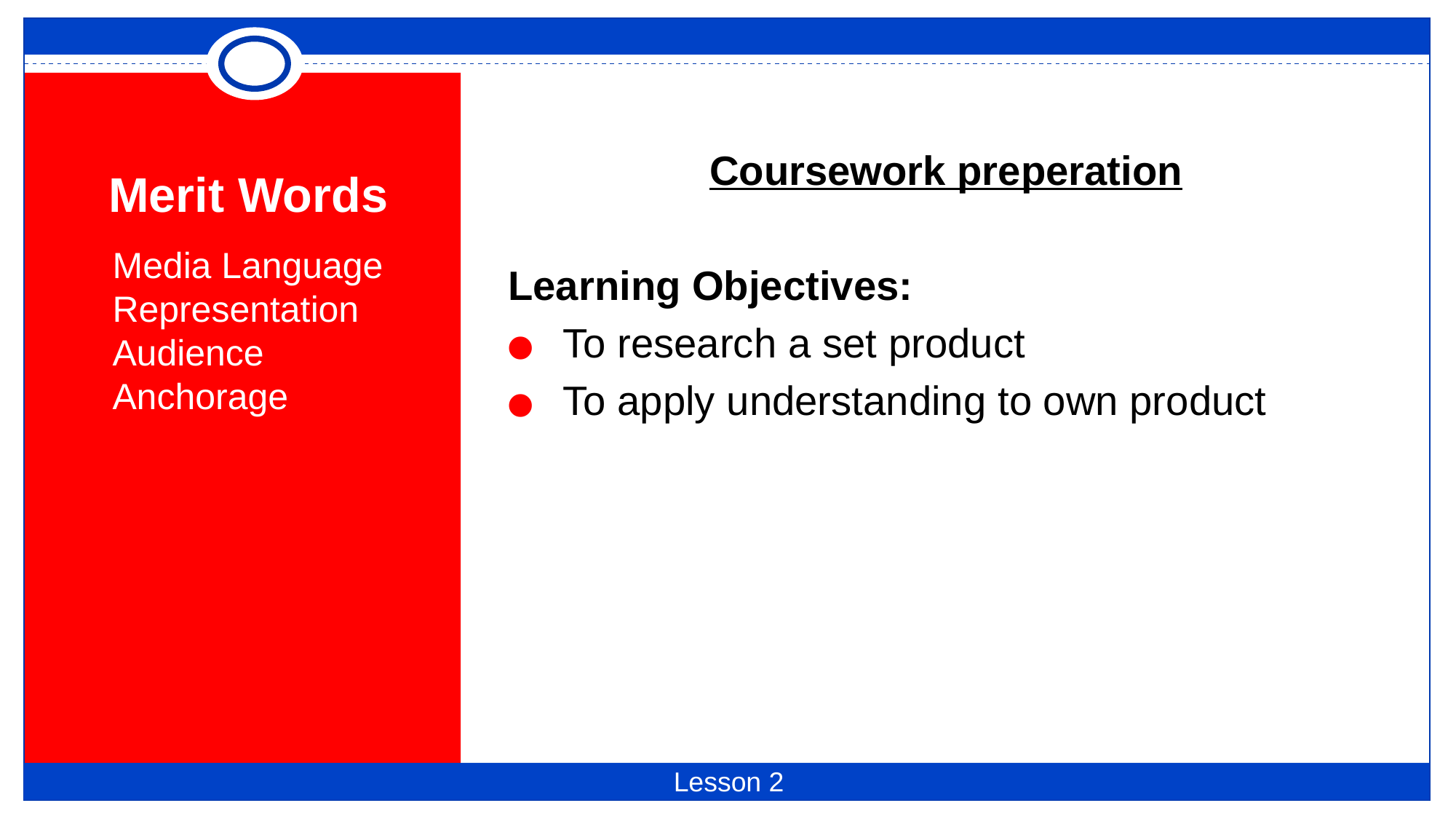

Coursework preperation

Learning Objectives:
To research a set product
To apply understanding to own product
# Merit Words
Media Language
Representation
Audience
Anchorage

Lesson 2